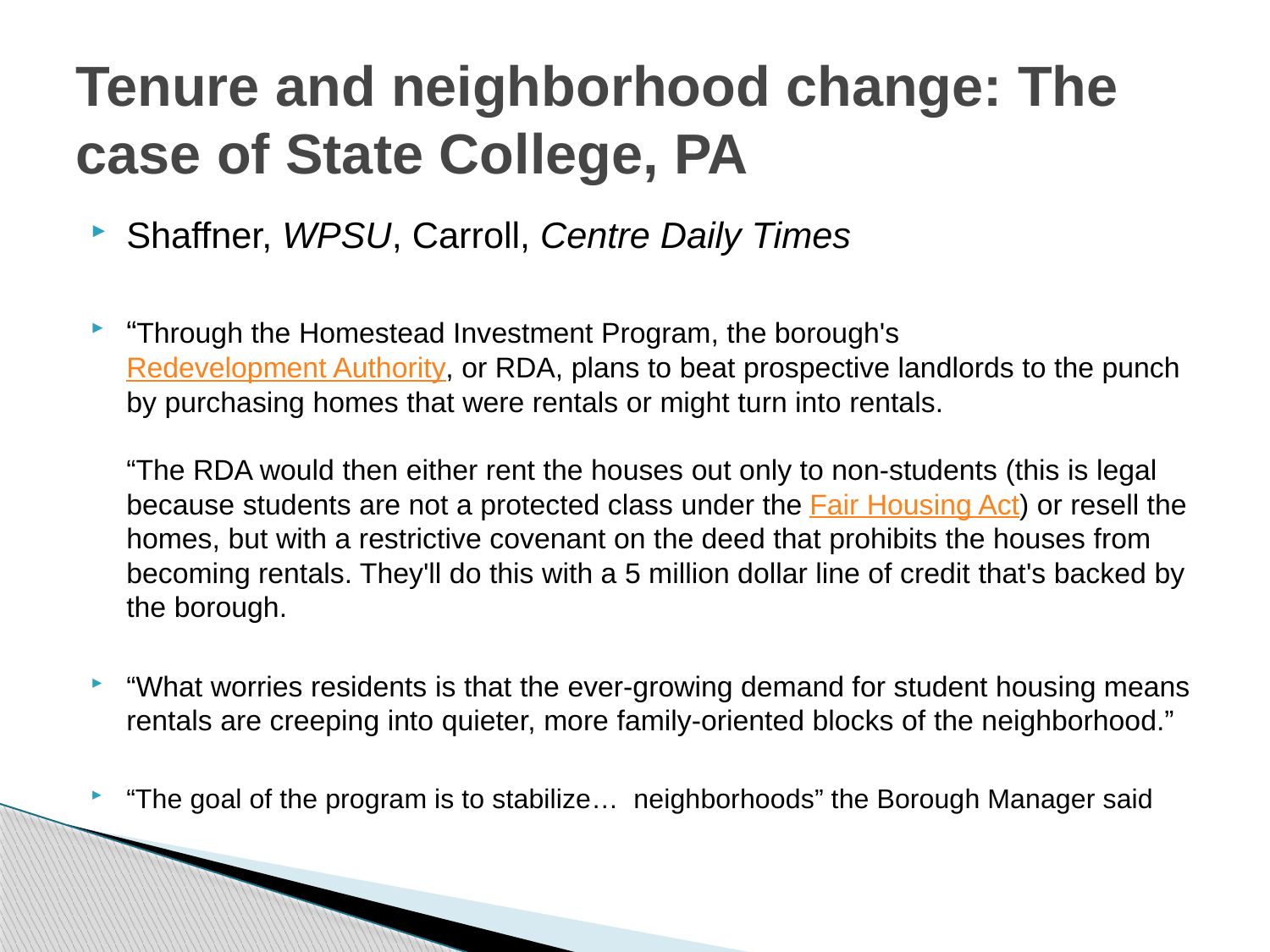

# Tenure and neighborhood change: The case of State College, PA
Shaffner, WPSU, Carroll, Centre Daily Times

“Through the Homestead Investment Program, the borough's Redevelopment Authority, or RDA, plans to beat prospective landlords to the punch by purchasing homes that were rentals or might turn into rentals.
“The RDA would then either rent the houses out only to non-students (this is legal because students are not a protected class under the Fair Housing Act) or resell the homes, but with a restrictive covenant on the deed that prohibits the houses from becoming rentals. They'll do this with a 5 million dollar line of credit that's backed by the borough.

“What worries residents is that the ever-growing demand for student housing means rentals are creeping into quieter, more family-oriented blocks of the neighborhood.”

“The goal of the program is to stabilize…  neighborhoods” the Borough Manager said